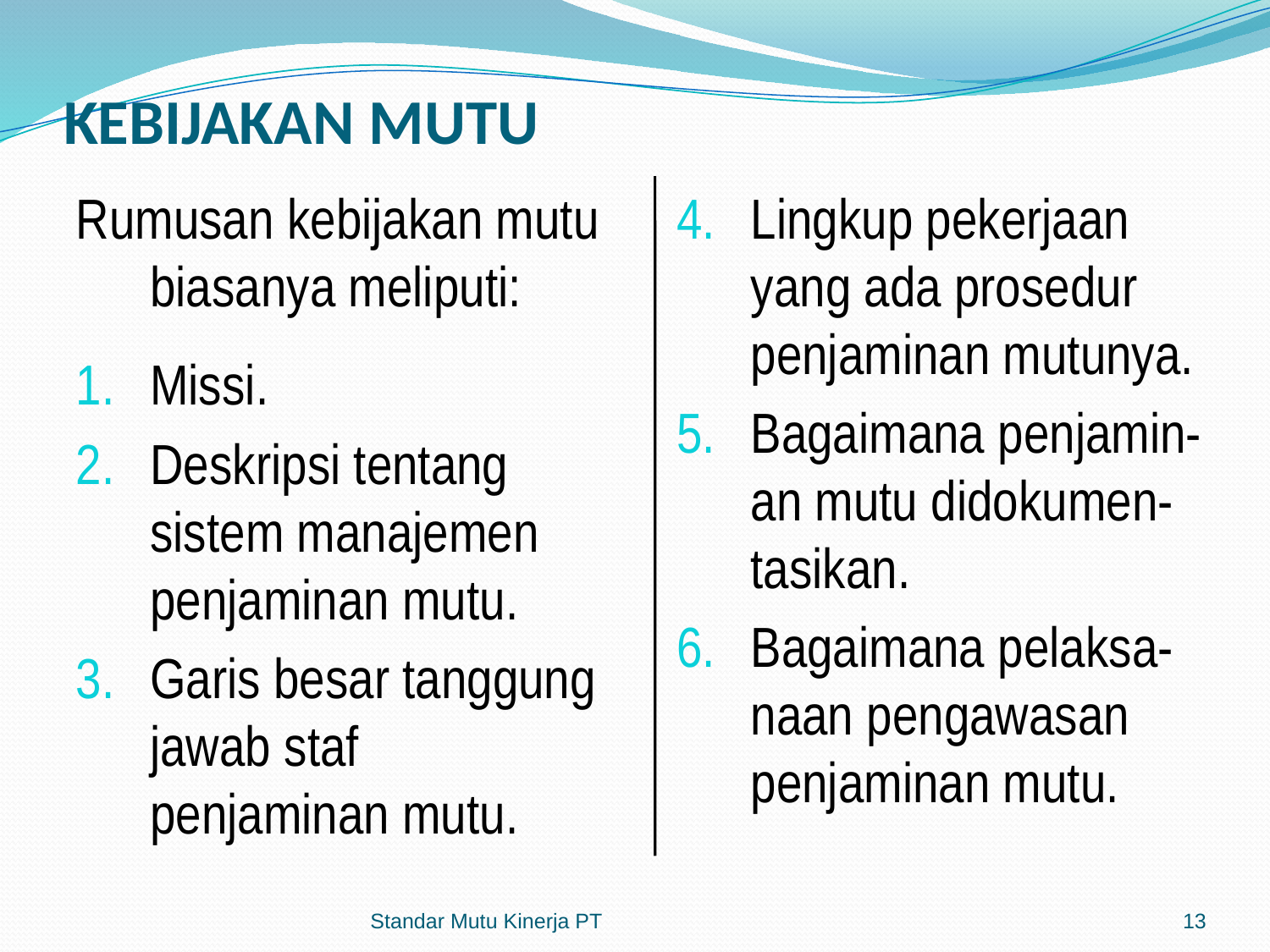

# KEBIJAKAN MUTU

Lingkup pekerjaan yang ada prosedur penjaminan mutunya.
Bagaimana penjamin-an mutu didokumen-tasikan.
Bagaimana pelaksa-naan pengawasan penjaminan mutu.
Rumusan kebijakan mutu biasanya meliputi:

Missi.
Deskripsi tentang sistem manajemen penjaminan mutu.
Garis besar tanggung jawab staf penjaminan mutu.
Standar Mutu Kinerja PT
13